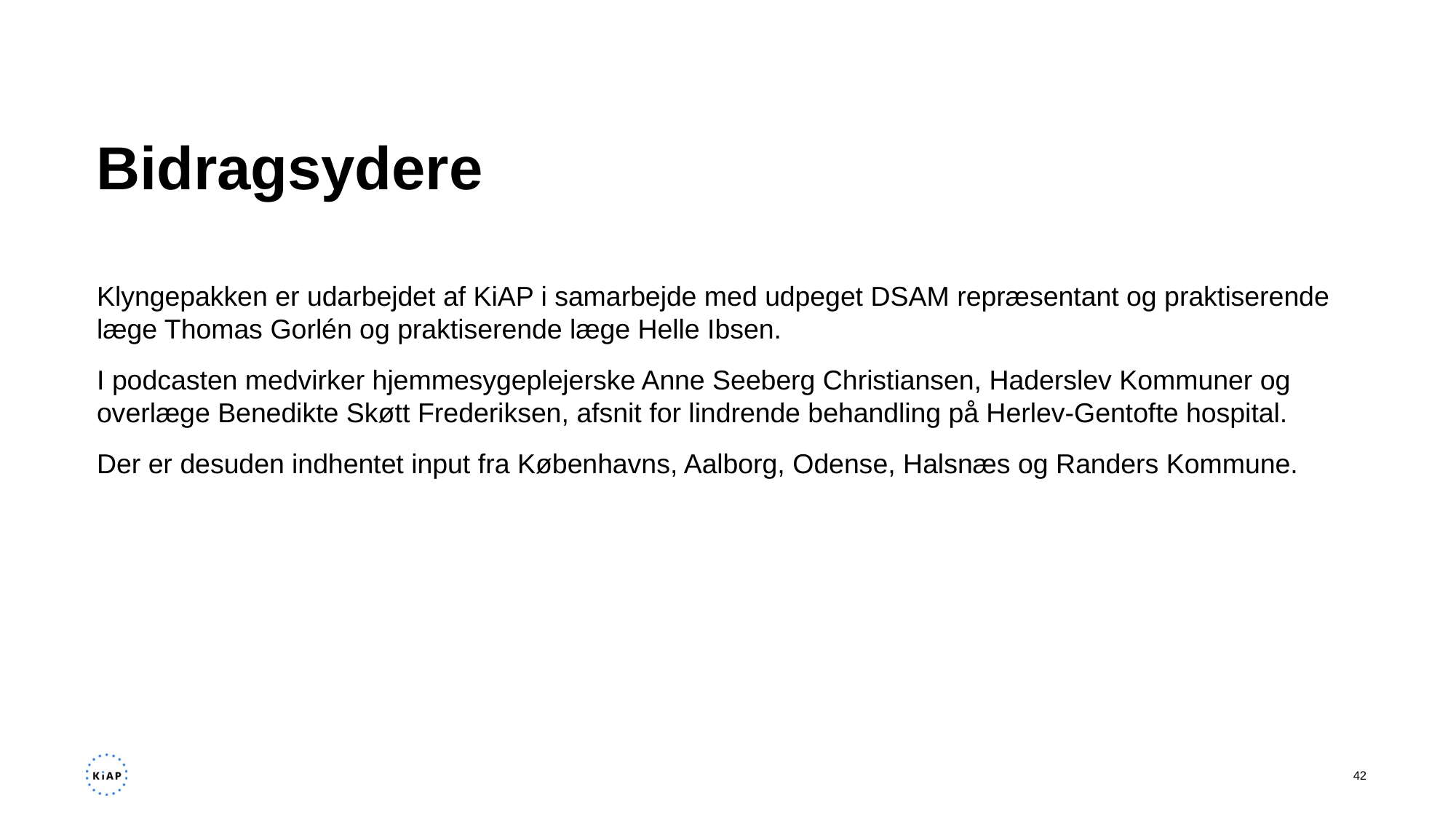

# Bidragsydere

​Klyngepakken er udarbejdet af KiAP i samarbejde med udpeget DSAM repræsentant og praktiserende læge Thomas Gorlén og praktiserende læge Helle Ibsen. ​
I podcasten medvirker hjemmesygeplejerske Anne Seeberg Christiansen, Haderslev Kommuner og overlæge Benedikte Skøtt Frederiksen, afsnit for lindrende behandling på Herlev-Gentofte hospital. ​
Der er desuden indhentet input fra Københavns, Aalborg, Odense, Halsnæs og Randers Kommune.